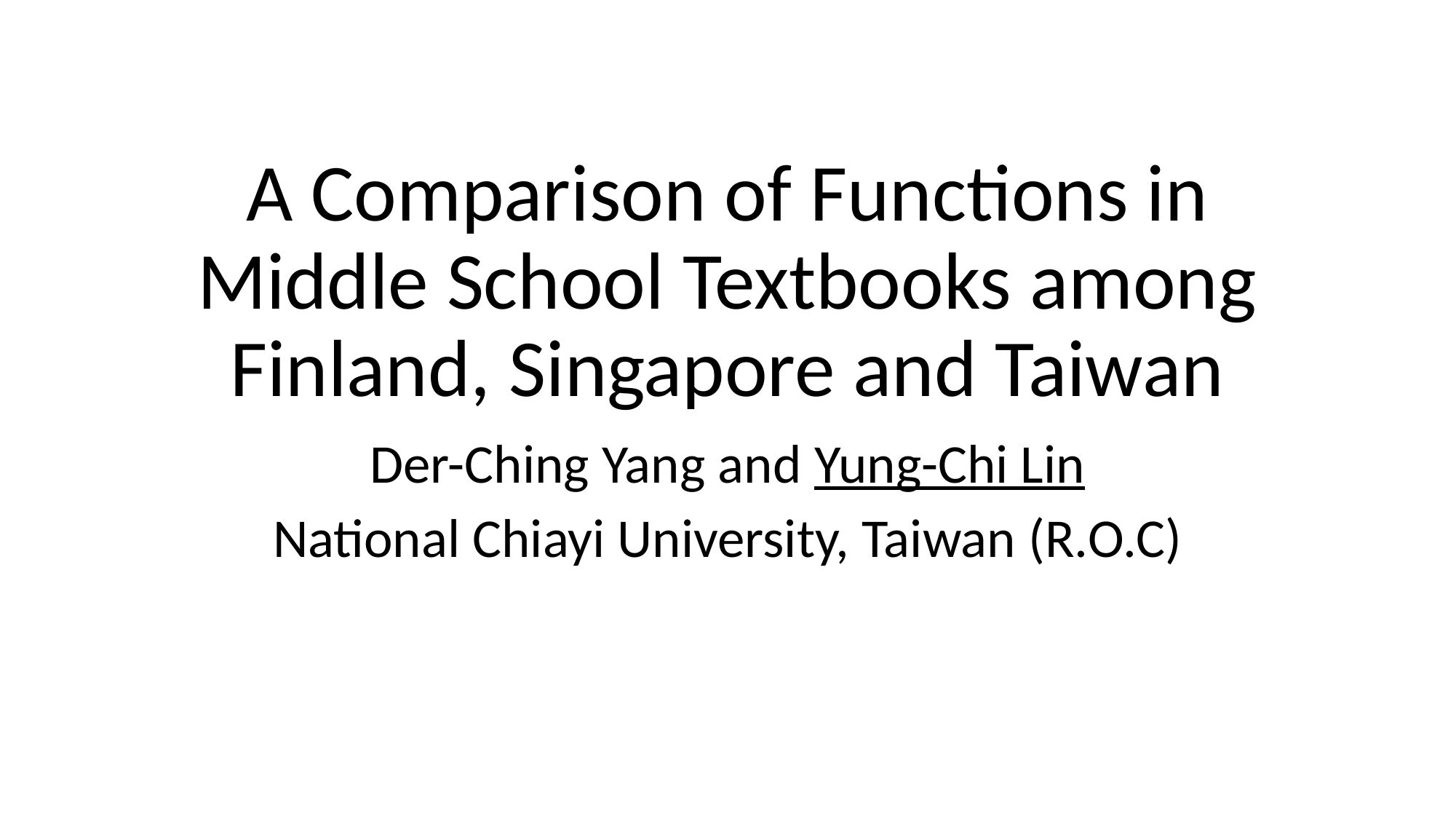

# A Comparison of Functions in Middle School Textbooks among Finland, Singapore and Taiwan
Der-Ching Yang and Yung-Chi Lin
National Chiayi University, Taiwan (R.O.C)